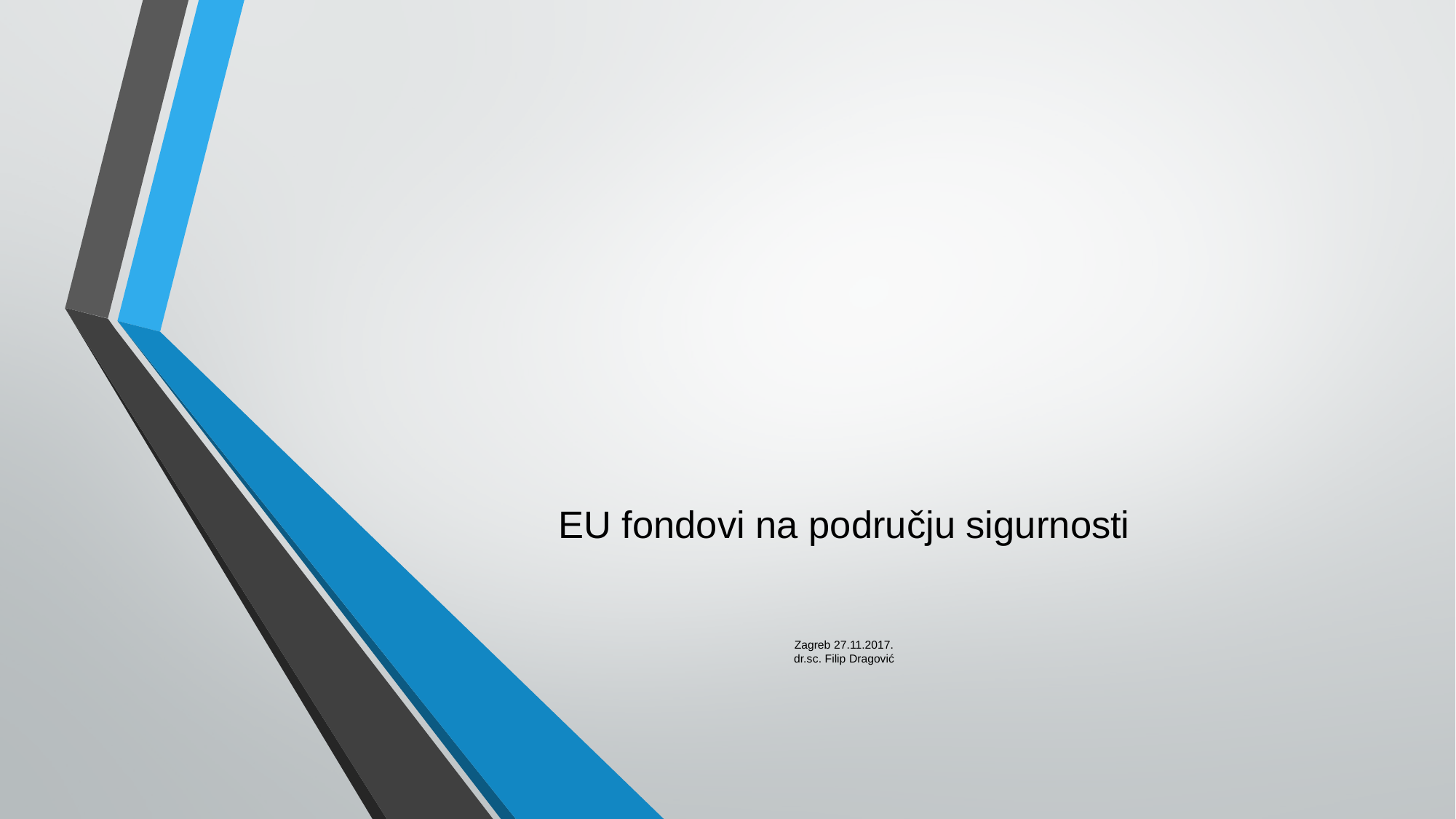

# EU fondovi na području sigurnosti Zagreb 27.11.2017. dr.sc. Filip Dragović